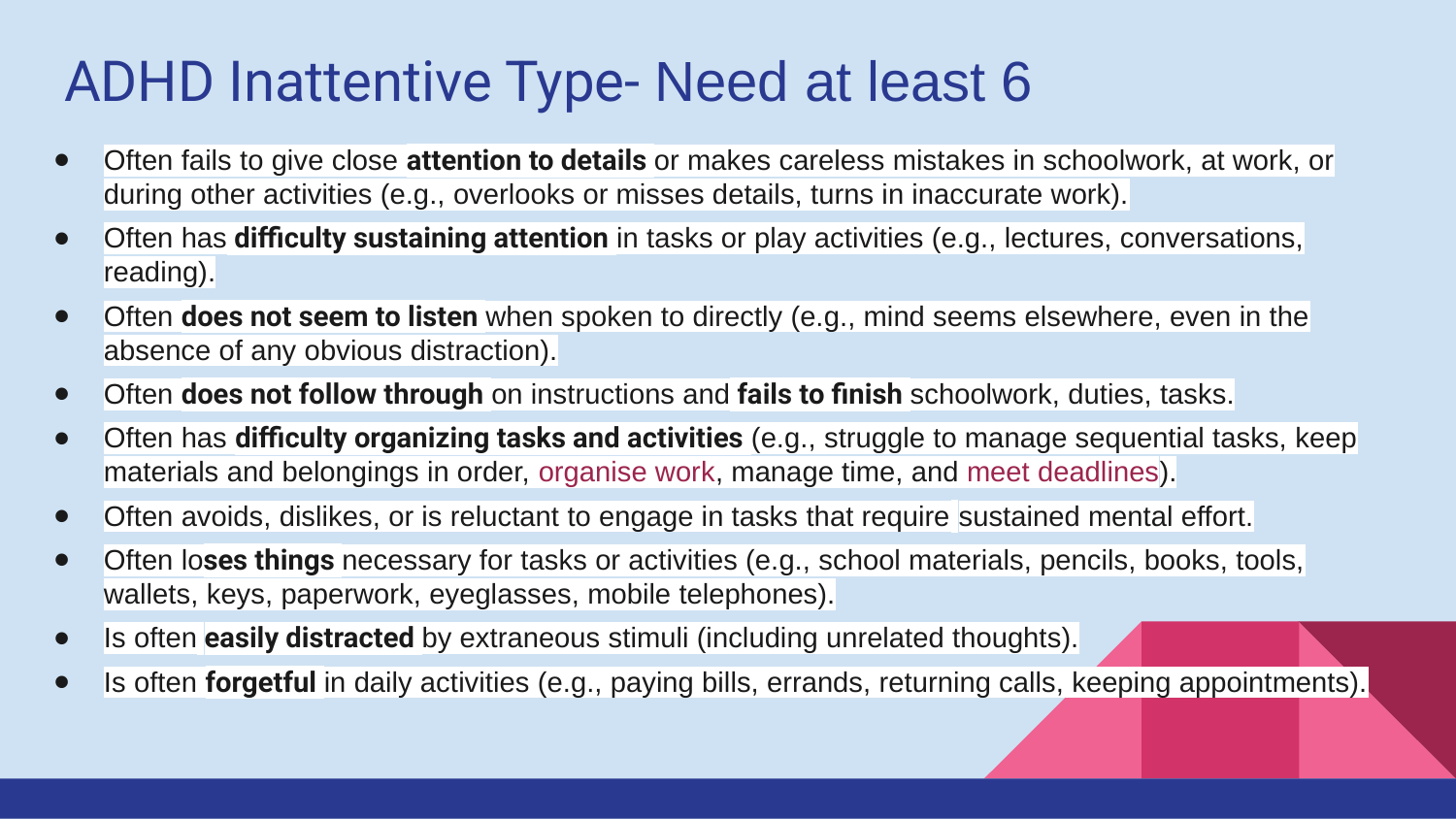

# ADHD Inattentive Type- Need at least 6
Often fails to give close attention to details or makes careless mistakes in schoolwork, at work, or during other activities (e.g., overlooks or misses details, turns in inaccurate work).
Often has difficulty sustaining attention in tasks or play activities (e.g., lectures, conversations, reading).
Often does not seem to listen when spoken to directly (e.g., mind seems elsewhere, even in the absence of any obvious distraction).
Often does not follow through on instructions and fails to finish schoolwork, duties, tasks.
Often has difficulty organizing tasks and activities (e.g., struggle to manage sequential tasks, keep materials and belongings in order, organise work, manage time, and meet deadlines).
Often avoids, dislikes, or is reluctant to engage in tasks that require sustained mental effort.
Often loses things necessary for tasks or activities (e.g., school materials, pencils, books, tools, wallets, keys, paperwork, eyeglasses, mobile telephones).
Is often easily distracted by extraneous stimuli (including unrelated thoughts).
Is often forgetful in daily activities (e.g., paying bills, errands, returning calls, keeping appointments).